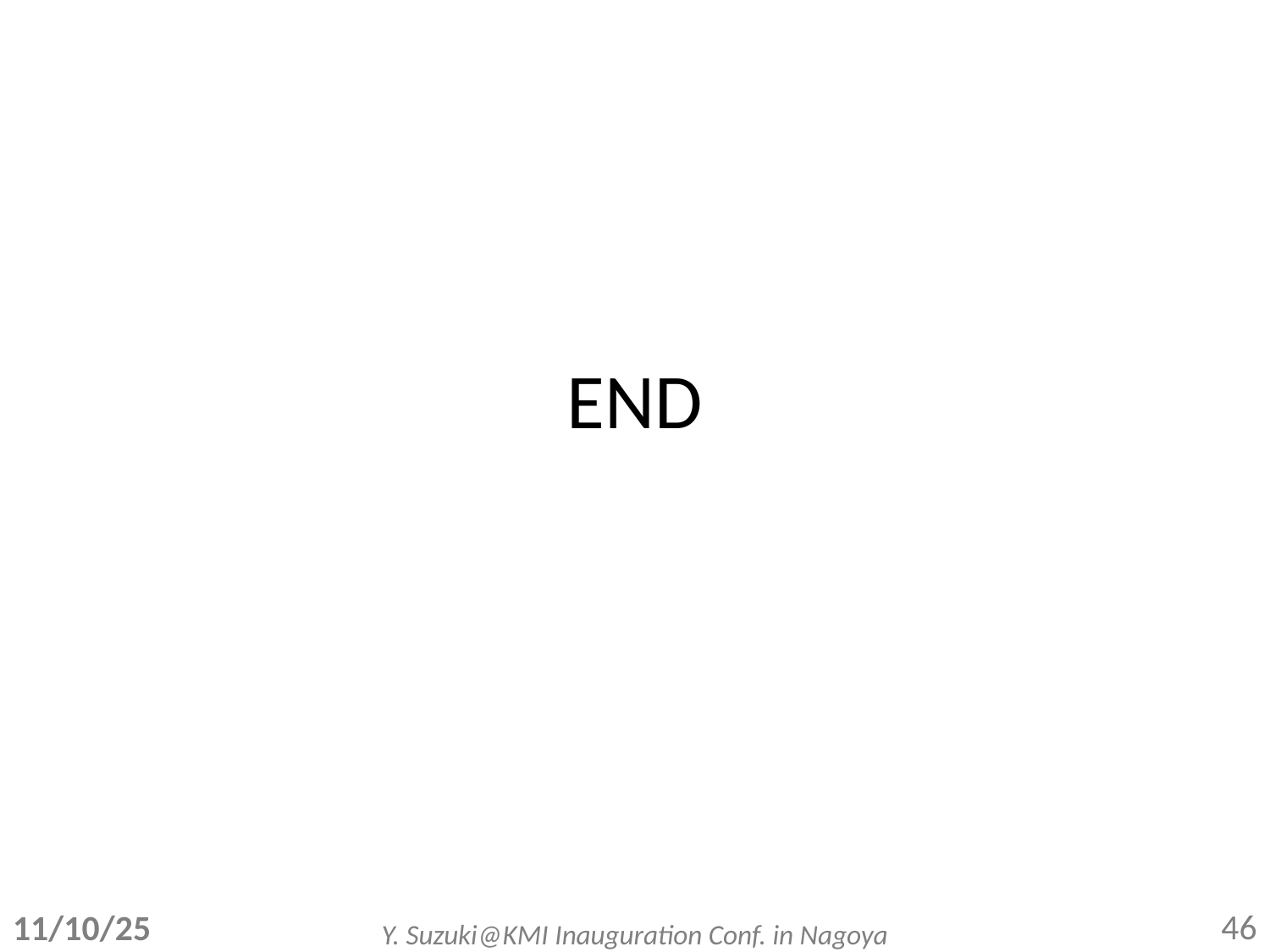

# END

46
11/10/25
Y. Suzuki@KMI Inauguration Conf. in Nagoya